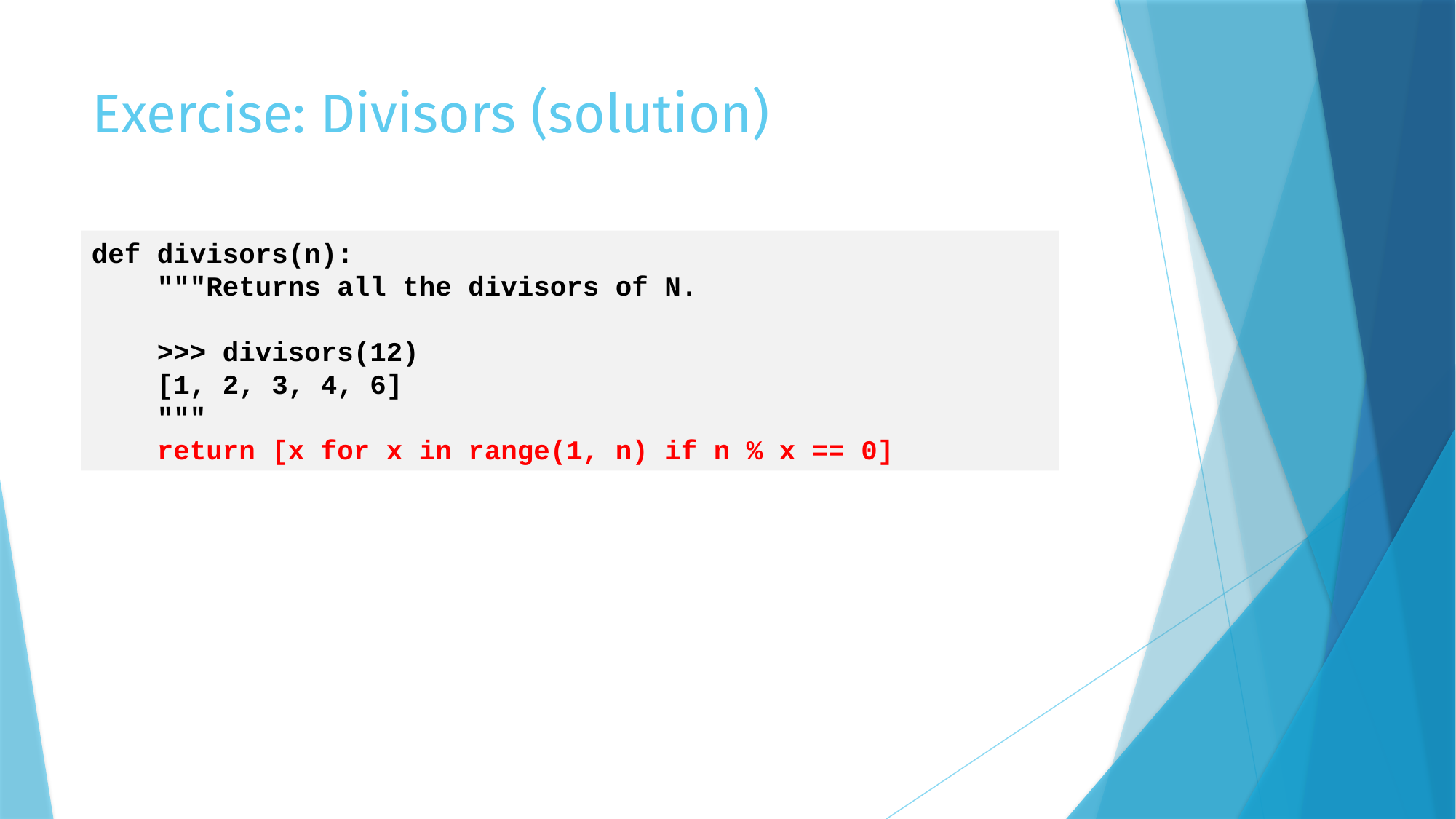

# Exercise: Divisors (solution)
def divisors(n):
    """Returns all the divisors of N.

    >>> divisors(12)
    [1, 2, 3, 4, 6]
    """
    return [x for x in range(1, n) if n % x == 0]